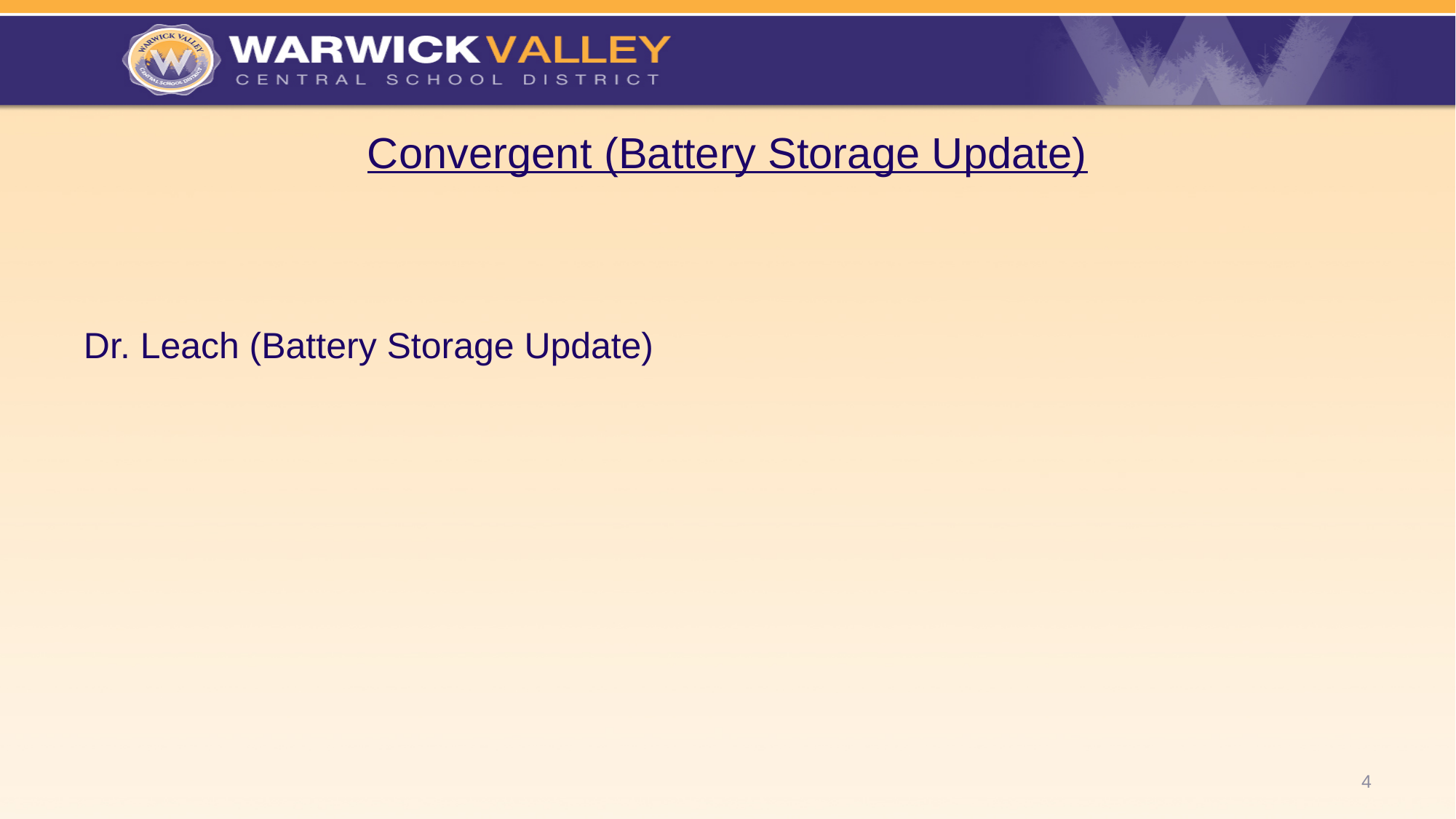

# Convergent (Battery Storage Update)
Dr. Leach (Battery Storage Update)
4